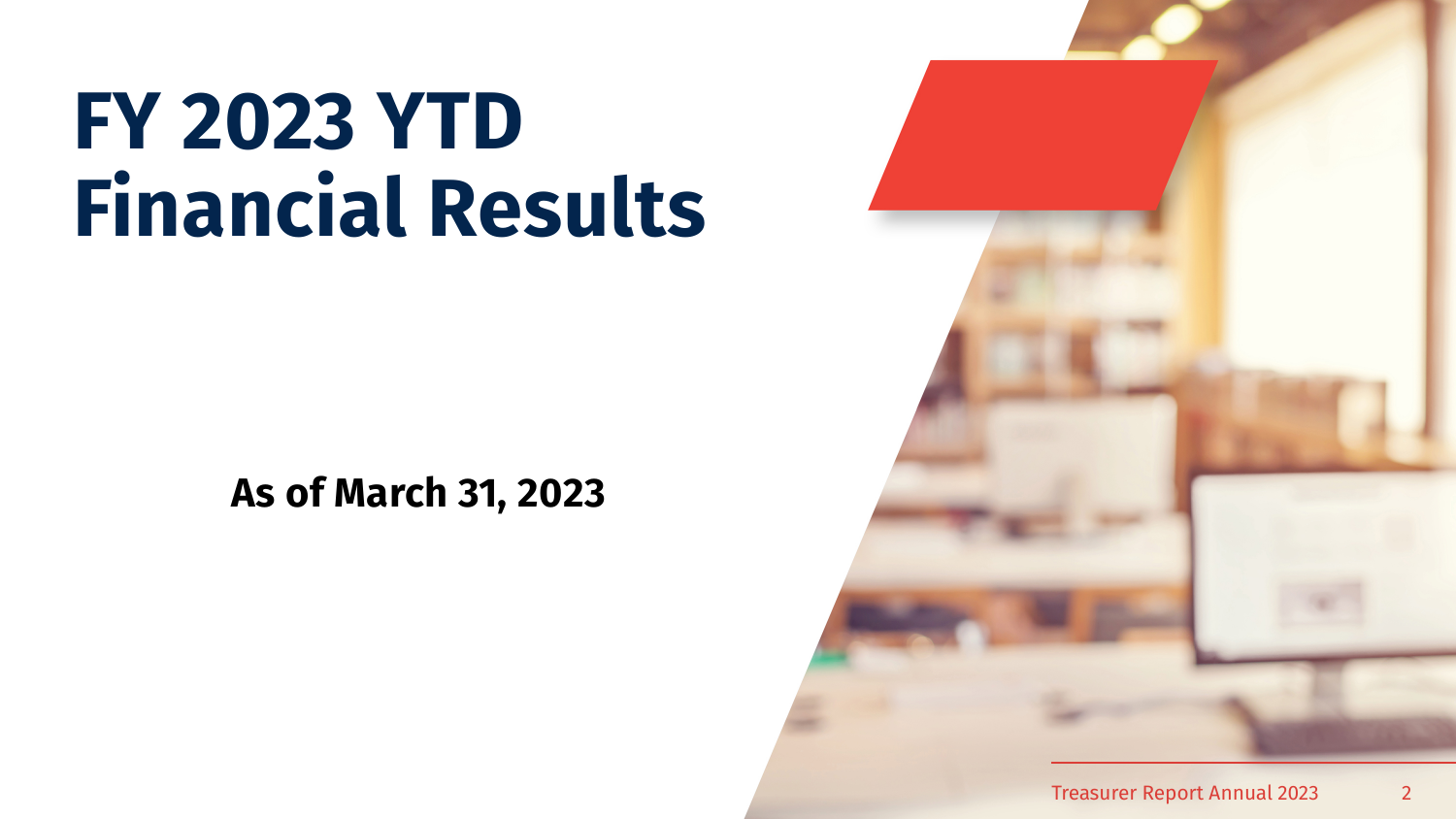

# FY 2023 YTD Financial Results
As of March 31, 2023
2